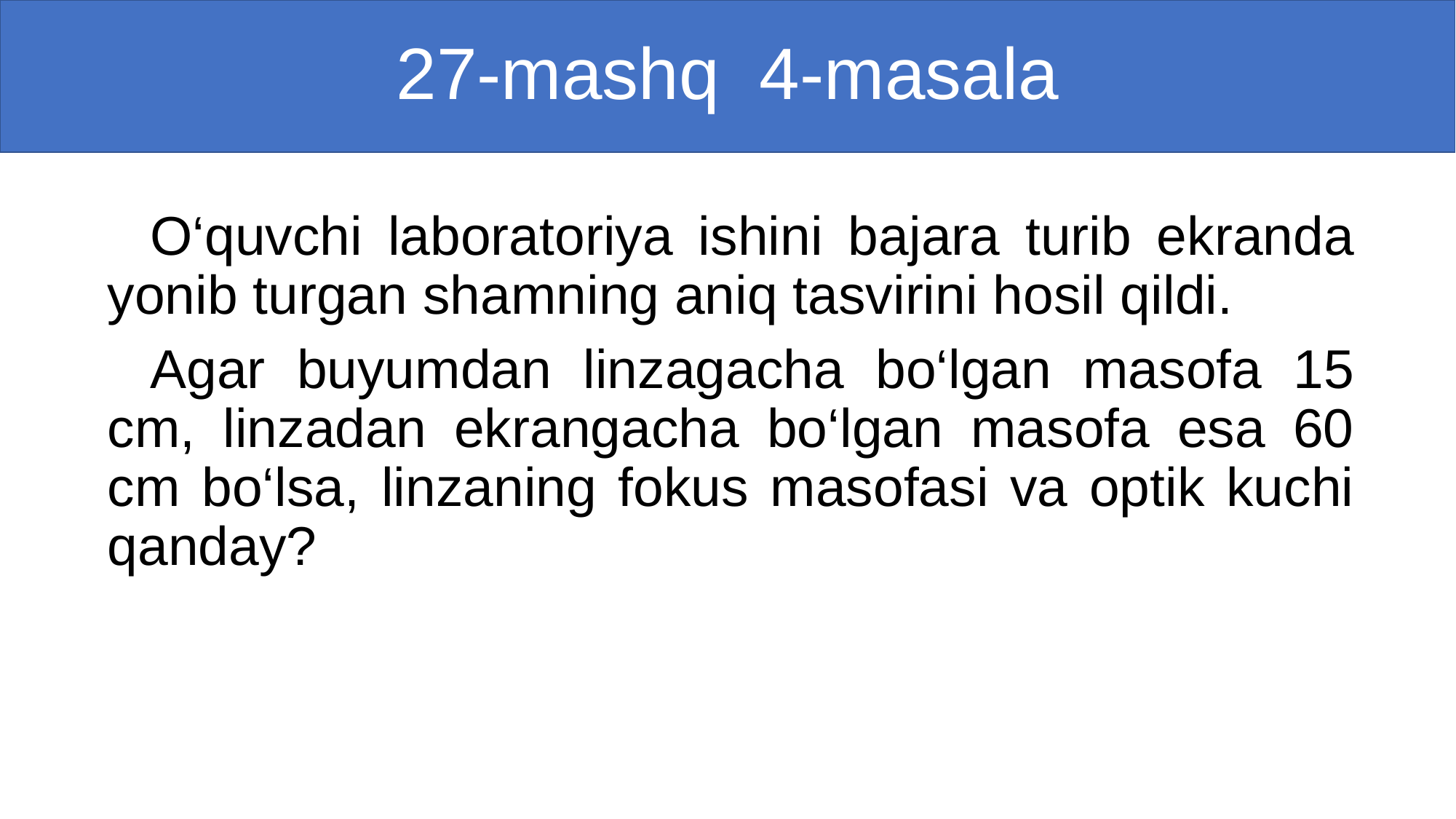

# 27-mashq  4-masala
O‘quvchi laboratoriya ishini bajara turib ekranda yonib turgan shamning aniq tasvirini hosil qildi.
Agar buyumdan linzagacha bo‘lgan masofa 15 cm, linzadan ekrangacha bo‘lgan masofa esa 60 cm bo‘lsa, linzaning fokus masofasi va optik kuchi qanday?